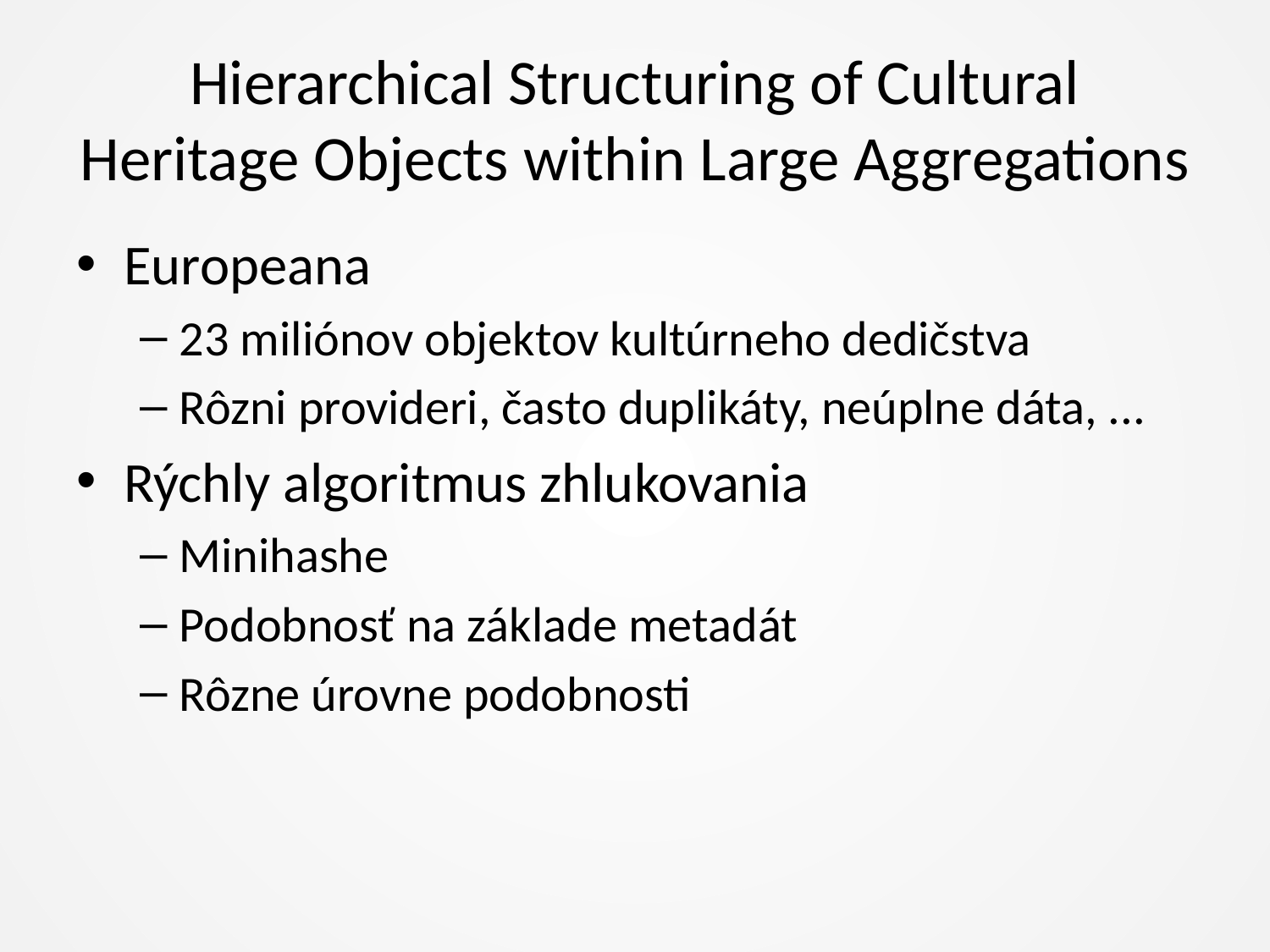

# Hierarchical Structuring of Cultural Heritage Objects within Large Aggregations
Europeana
23 miliónov objektov kultúrneho dedičstva
Rôzni provideri, často duplikáty, neúplne dáta, ...
Rýchly algoritmus zhlukovania
Minihashe
Podobnosť na základe metadát
Rôzne úrovne podobnosti